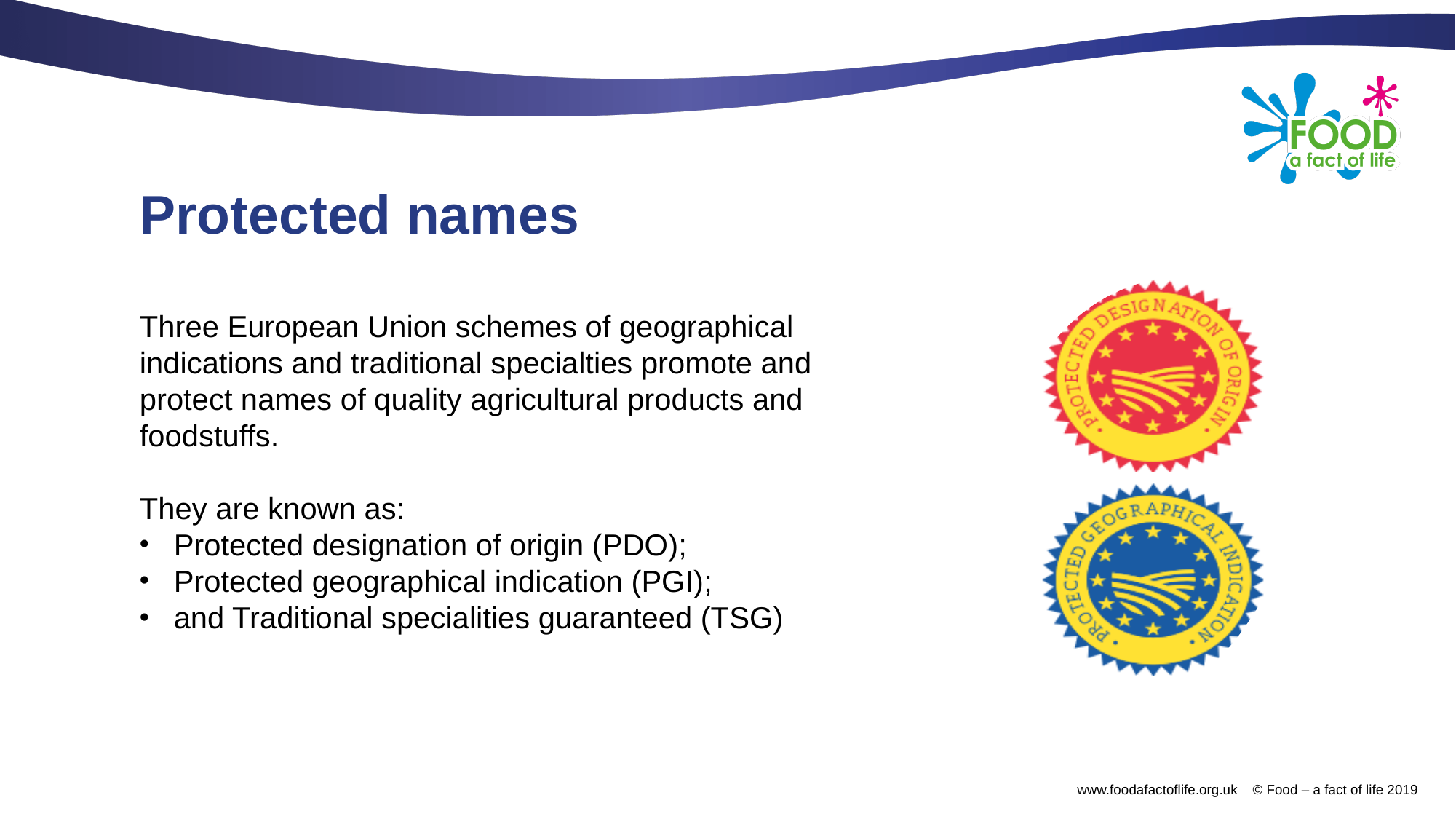

# Protected names

Three European Union schemes of geographical indications and traditional specialties promote and protect names of quality agricultural products and foodstuffs.

They are known as:
Protected designation of origin (PDO);
Protected geographical indication (PGI);
and Traditional specialities guaranteed (TSG)